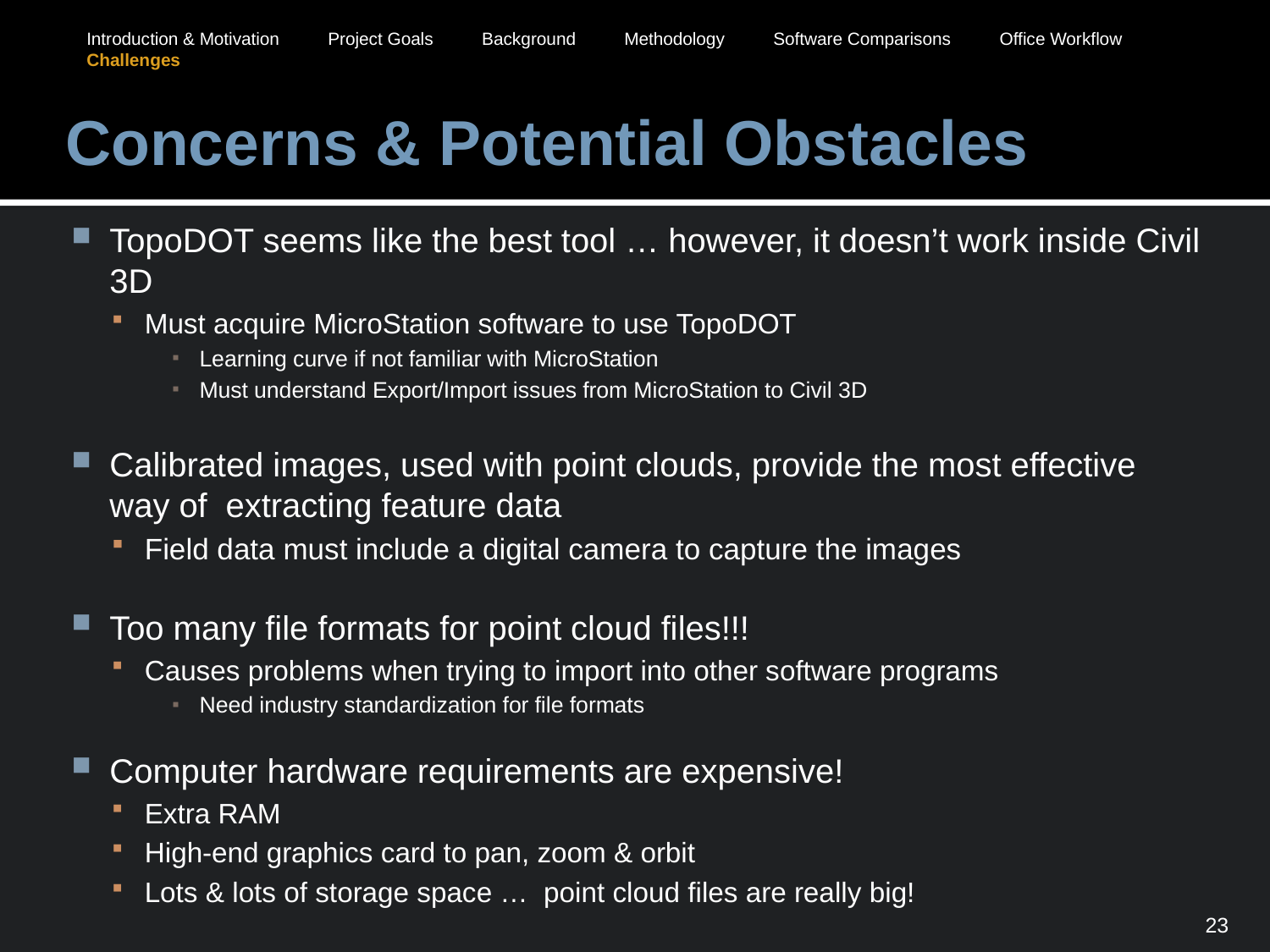

Introduction & Motivation          Project Goals          Background          Methodology          Software Comparisons          Office Workflow          Challenges
# Concerns & Potential Obstacles
TopoDOT seems like the best tool … however, it doesn’t work inside Civil 3D
Must acquire MicroStation software to use TopoDOT
Learning curve if not familiar with MicroStation
Must understand Export/Import issues from MicroStation to Civil 3D

Calibrated images, used with point clouds, provide the most effective way of  extracting feature data
Field data must include a digital camera to capture the images

Too many file formats for point cloud files!!!
Causes problems when trying to import into other software programs
Need industry standardization for file formats

Computer hardware requirements are expensive!
Extra RAM
High-end graphics card to pan, zoom & orbit
Lots & lots of storage space …  point cloud files are really big!

23